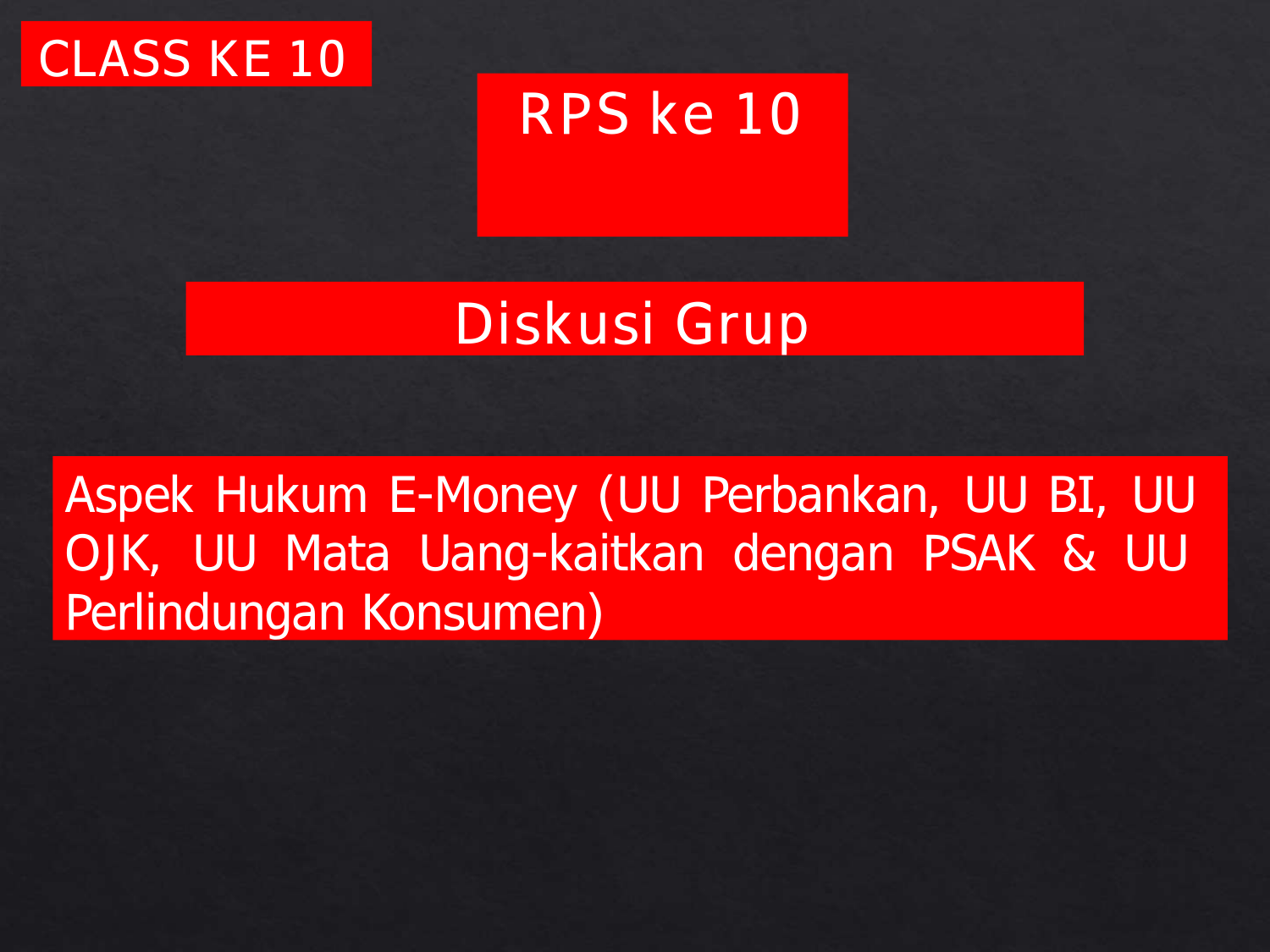

CLASS KE 10
# RPS ke 10
Diskusi Grup
Aspek Hukum E-Money (UU Perbankan, UU BI, UU  OJK, UU Mata Uang-kaitkan dengan PSAK & UU  Perlindungan Konsumen)